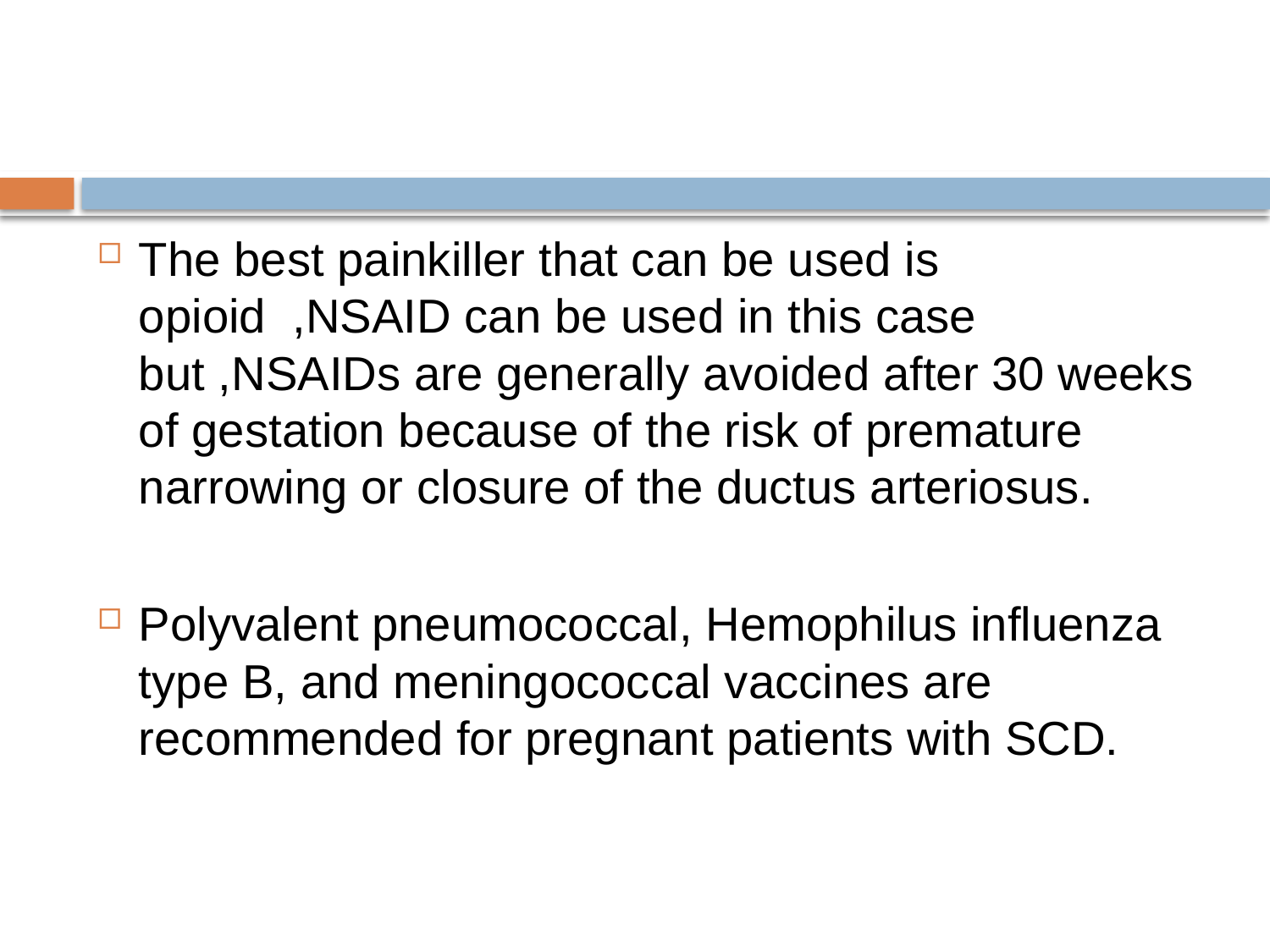

#
The best painkiller that can be used is opioid  ,NSAID can be used in this case but ,NSAIDs are generally avoided after 30 weeks of gestation because of the risk of premature narrowing or closure of the ductus arteriosus.

Polyvalent pneumococcal, Hemophilus influenza type B, and meningococcal vaccines are recommended for pregnant patients with SCD.